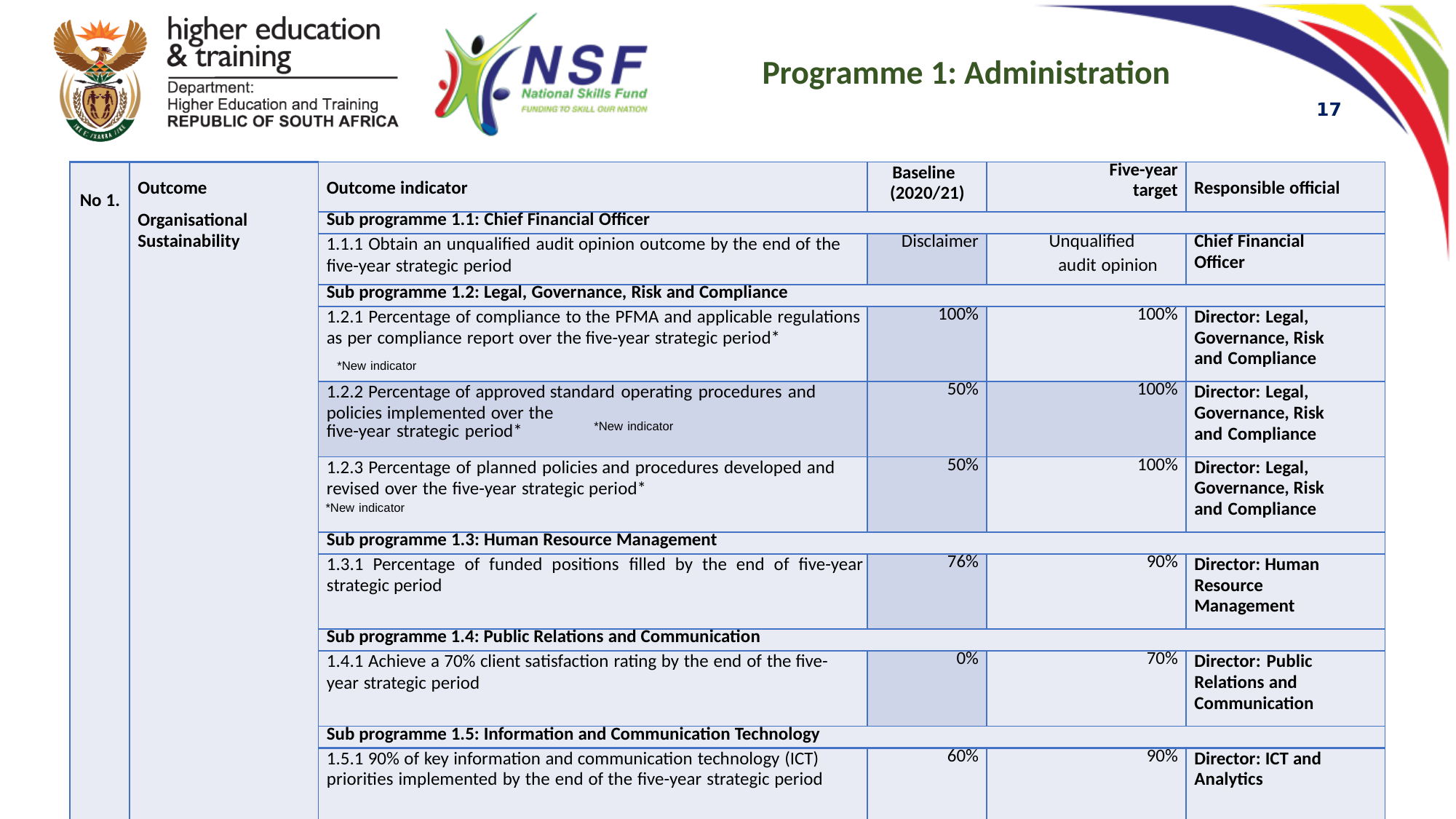

Programme 1: Administration
17

| No 1. | Outcome Organisational Sustainability | Outcome indicator | Baseline (2020/21) | Five-year target | Responsible official |
| --- | --- | --- | --- | --- | --- |
|  |  | Sub programme 1.1: Chief Financial Officer |  |  |  |
|  |  | 1.1.1 Obtain an unqualified audit opinion outcome by the end of the five-year strategic period | Disclaimer | Unqualified audit opinion | Chief Financial Officer |
|  |  | Sub programme 1.2: Legal, Governance, Risk and Compliance |  |  |  |
|  |  | 1.2.1 Percentage of compliance to the PFMA and applicable regulations as per compliance report over the five-year strategic period\* | 100% | 100% | Director: Legal, Governance, Risk and Compliance |
|  |  | 1.2.2 Percentage of approved standard operating procedures and policies implemented over the five-year strategic period\* | 50% | 100% | Director: Legal, Governance, Risk and Compliance |
|  |  | 1.2.3 Percentage of planned policies and procedures developed and revised over the five-year strategic period\* | 50% | 100% | Director: Legal, Governance, Risk and Compliance |
|  |  | Sub programme 1.3: Human Resource Management |  |  |  |
|  |  | 1.3.1 Percentage of funded positions filled by the end of five-year strategic period | 76% | 90% | Director: Human Resource Management |
|  |  | Sub programme 1.4: Public Relations and Communication |  |  |  |
|  |  | 1.4.1 Achieve a 70% client satisfaction rating by the end of the five-year strategic period | 0% | 70% | Director: Public Relations and Communication |
|  |  | Sub programme 1.5: Information and Communication Technology |  |  |  |
|  |  | 1.5.1 90% of key information and communication technology (ICT) priorities implemented by the end of the five-year strategic period | 60% | 90% | Director: ICT and Analytics |
*New indicator
*New indicator
*New indicator